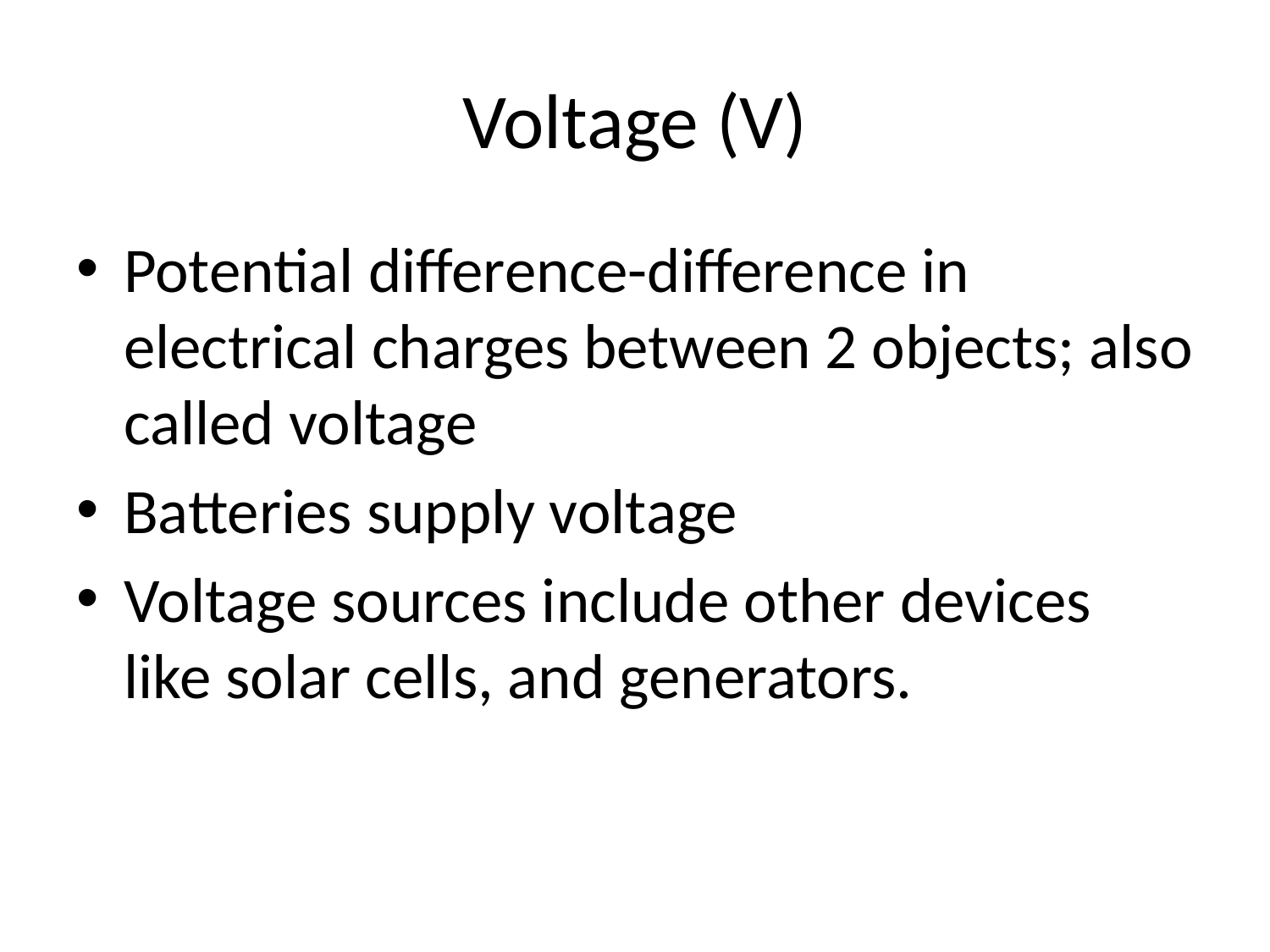

# Voltage (V)
Potential difference-difference in electrical charges between 2 objects; also called voltage
Batteries supply voltage
Voltage sources include other devices like solar cells, and generators.